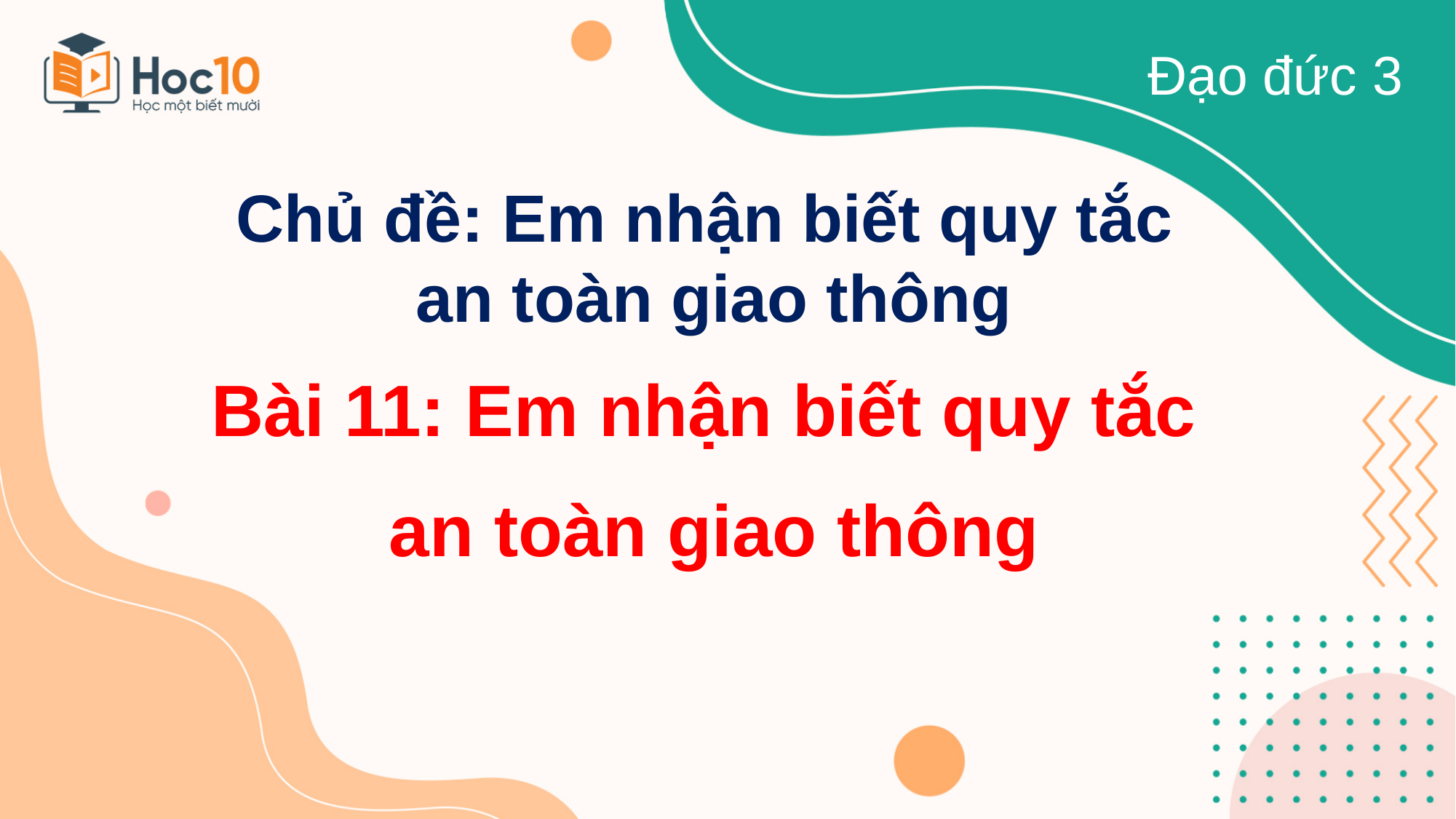

Đạo đức 3
Chủ đề: Em nhận biết quy tắc
an toàn giao thông
Bài 11: Em nhận biết quy tắc
an toàn giao thông